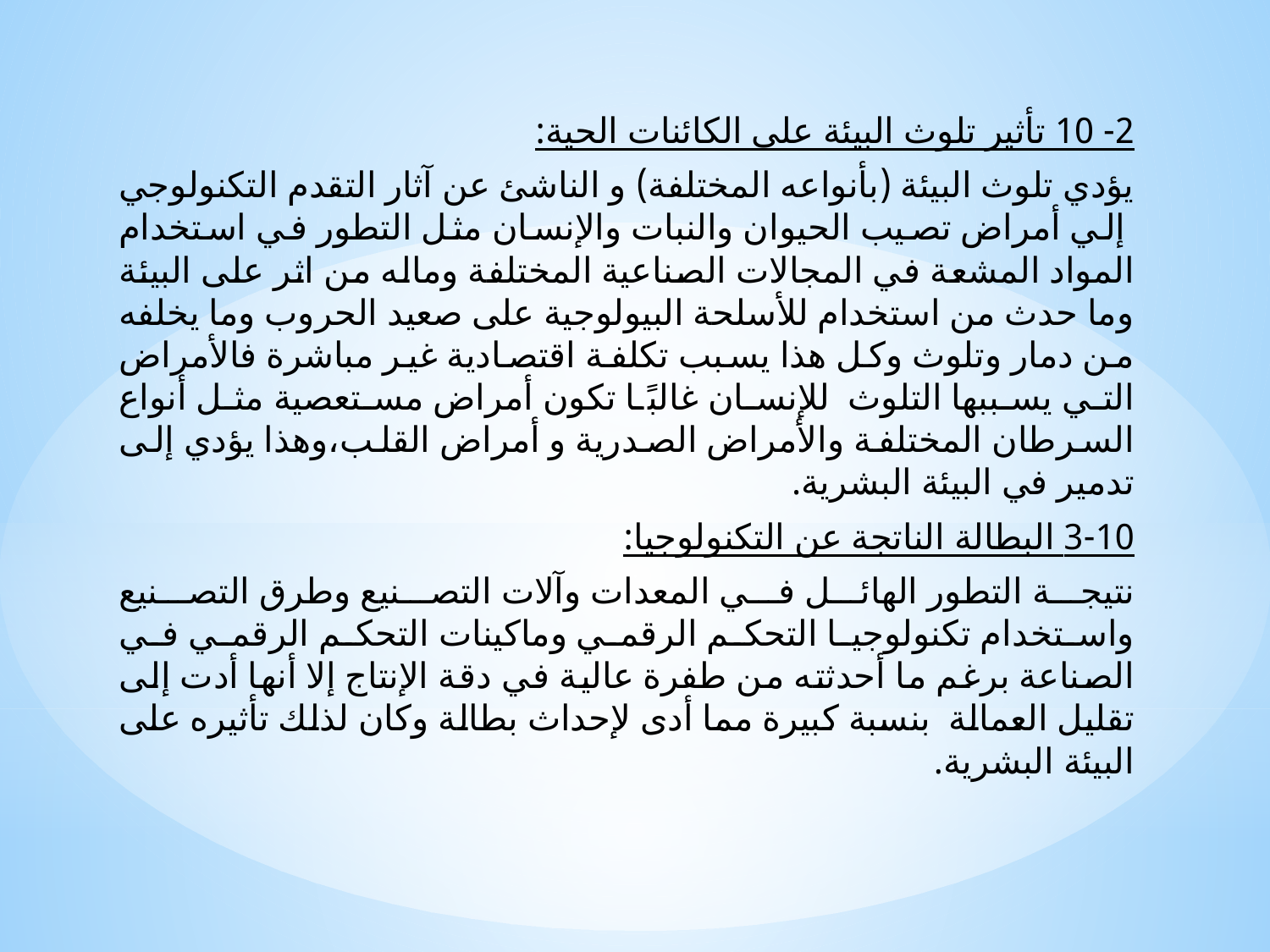

2- 10 تأثير تلوث البيئة على الكائنات الحية:
يؤدي تلوث البيئة (بأنواعه المختلفة) و الناشئ عن آثار التقدم التكنولوجي  إلي أمراض تصيب الحيوان والنبات والإنسان مثل التطور في استخدام المواد المشعة في المجالات الصناعية المختلفة وماله من اثر على البيئة وما حدث من استخدام للأسلحة البيولوجية على صعيد الحروب وما يخلفه من دمار وتلوث وكل هذا يسبب تكلفة اقتصادية غير مباشرة فالأمراض التي يسببها التلوث  للإنسان غالبًا تكون أمراض مستعصية مثل أنواع السرطان المختلفة والأمراض الصدرية و أمراض القلب،وهذا يؤدي إلى تدمير في البيئة البشرية.
3-10 البطالة الناتجة عن التكنولوجيا:
نتيجة التطور الهائل في المعدات وآلات التصنيع وطرق التصنيع واستخدام تكنولوجيا التحكم الرقمي وماكينات التحكم الرقمي في الصناعة برغم ما أحدثته من طفرة عالية في دقة الإنتاج إلا أنها أدت إلى تقليل العمالة  بنسبة كبيرة مما أدى لإحداث بطالة وكان لذلك تأثيره على البيئة البشرية.